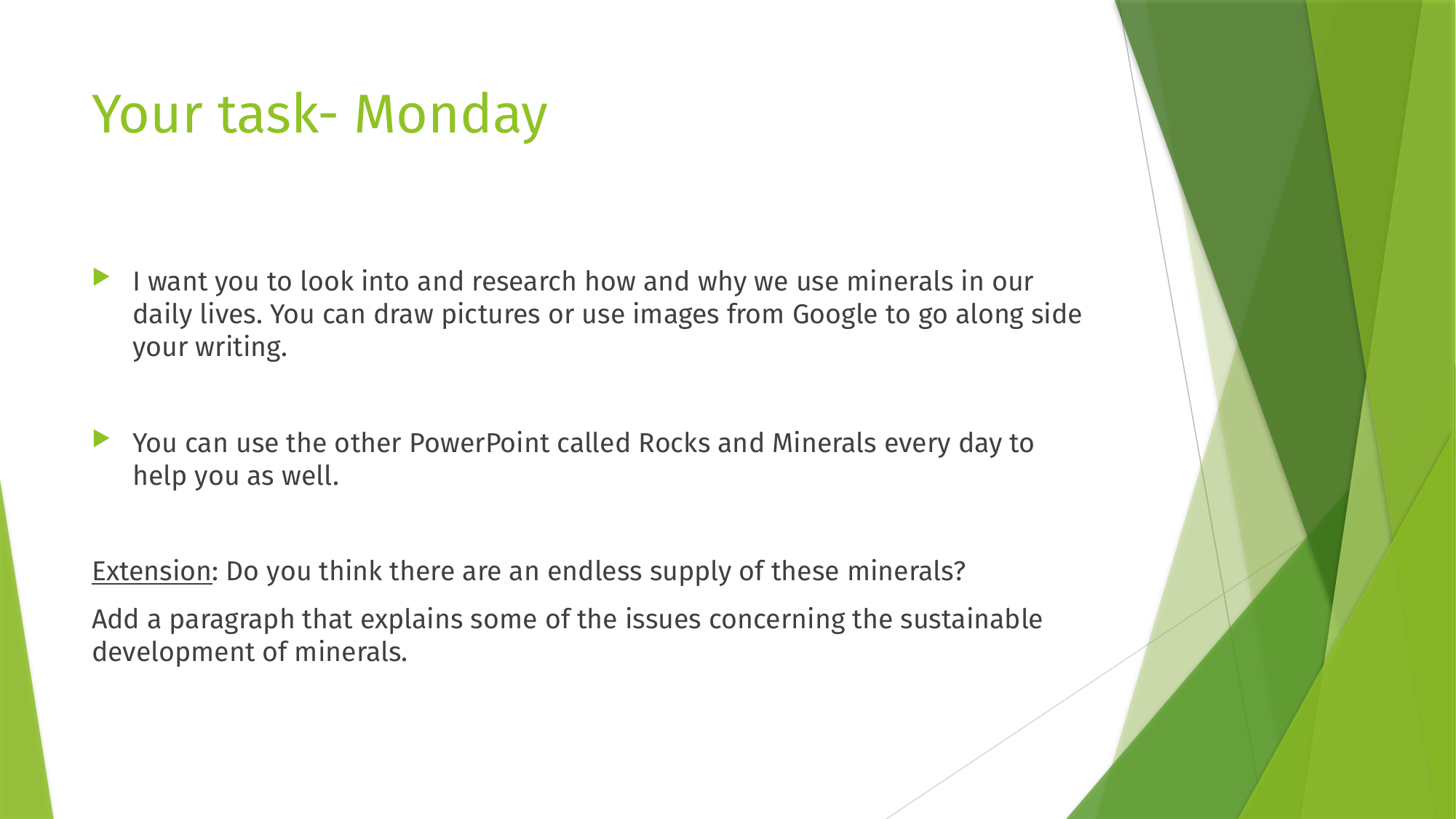

# Your task- Monday
I want you to look into and research how and why we use minerals in our daily lives. You can draw pictures or use images from Google to go along side your writing.

You can use the other PowerPoint called Rocks and Minerals every day to help you as well.

Extension: Do you think there are an endless supply of these minerals?
Add a paragraph that explains some of the issues concerning the sustainable development of minerals.